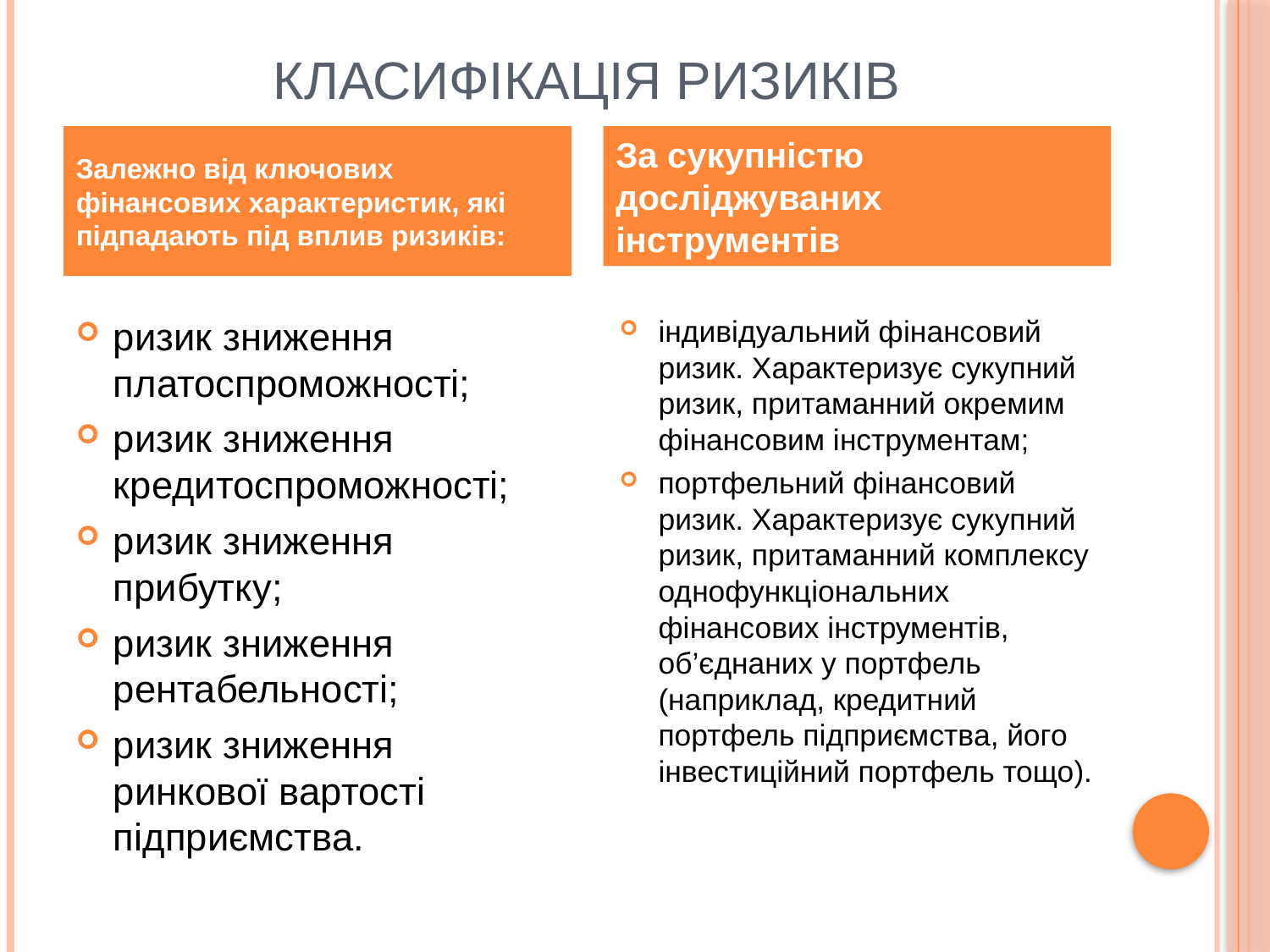

# Класифікація ризиків
Залежно від ключових фінансових характеристик, які підпадають під вплив ризиків:
За сукупністю досліджуваних інструментів
ризик зниження платоспроможності;
ризик зниження кредитоспроможності;
ризик зниження прибутку;
ризик зниження рентабельності;
ризик зниження ринкової вартості підприємства.

індивідуальний фінансовий ризик. Характеризує сукупний ризик, притаманний окремим фінансовим інструментам;
портфельний фінансовий ризик. Характеризує сукупний ризик, притаманний комплексу однофункціональних фінансових інструментів, об’єднаних у портфель (наприклад, кредитний портфель підприємства, його інвестиційний портфель тощо).